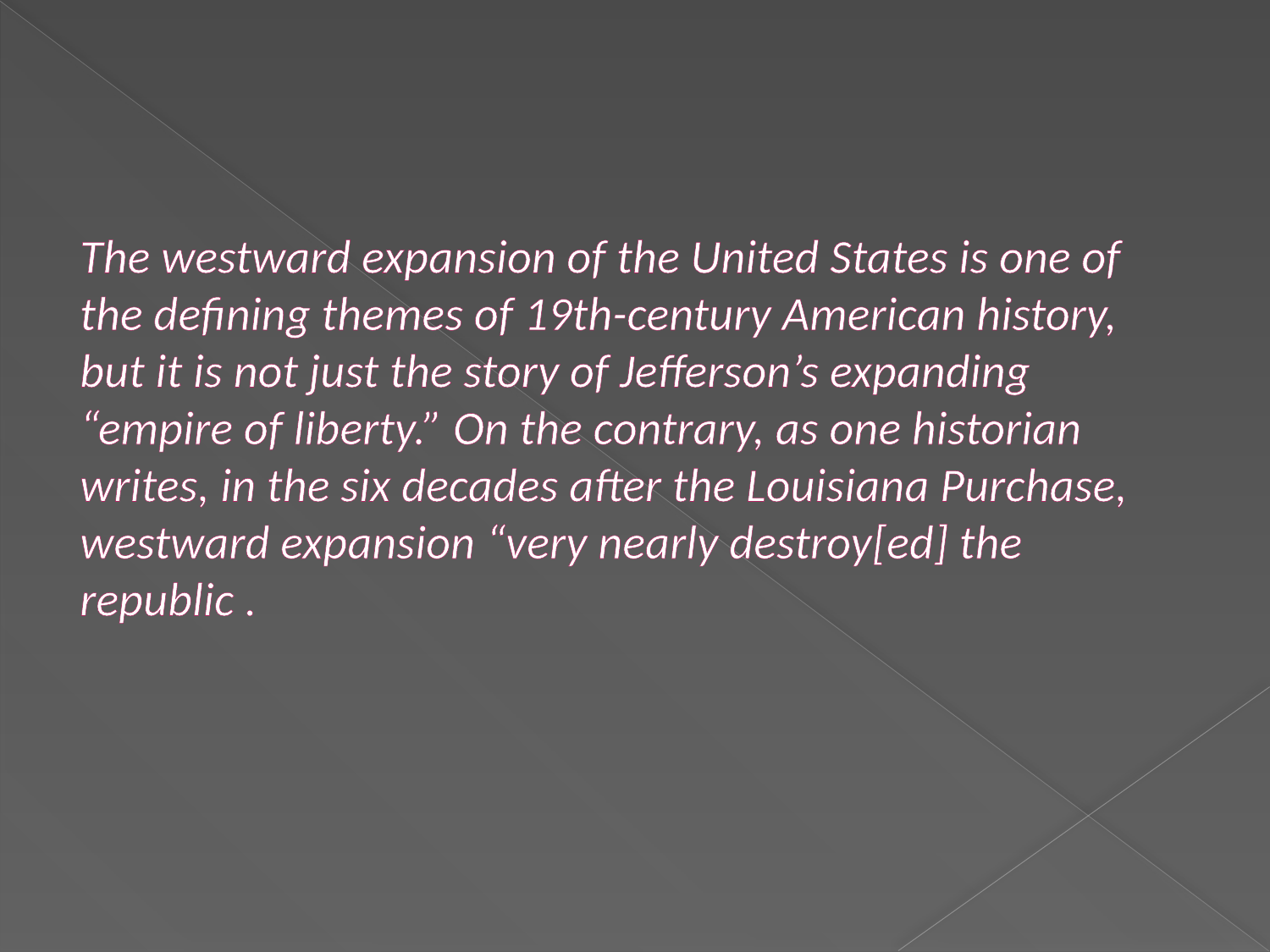

The westward expansion of the United States is one of the defining themes of 19th-century American history, but it is not just the story of Jefferson’s expanding “empire of liberty.” On the contrary, as one historian writes, in the six decades after the Louisiana Purchase, westward expansion “very nearly destroy[ed] the republic .